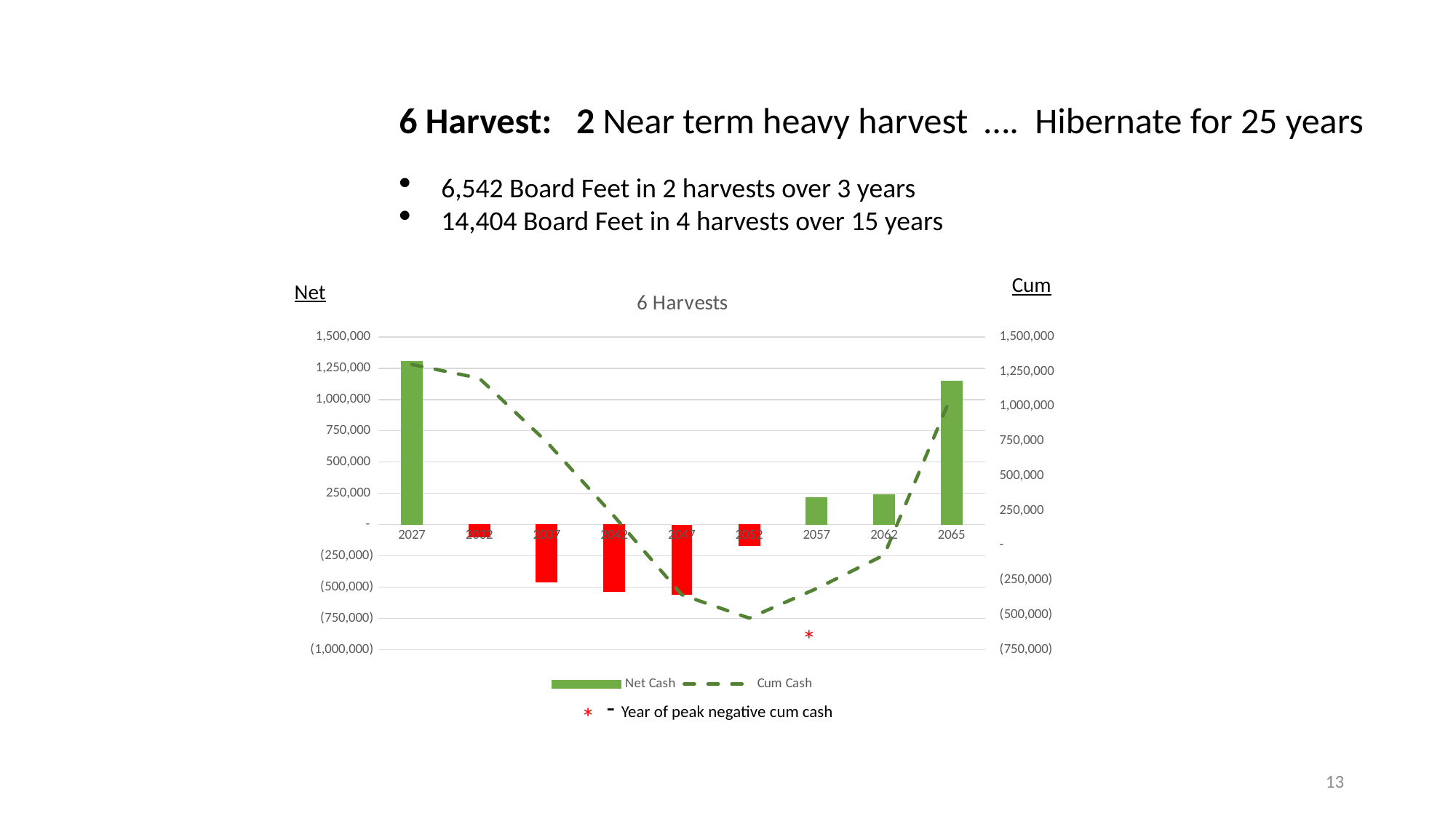

6 Harvest:   2 Near term heavy harvest  ….  Hibernate for 25 years
6,542 Board Feet in 2 harvests over 3 years
14,404 Board Feet in 4 harvests over 15 years
Cum
Net

### Chart: 6 Harvests

| Category |  |  |
|---|---|---|
| 2027 | 1301988.9299906073 | 1301988.9299906073 |
| 2032 | -99239.41730607119 | 1202749.5126845362 |
| 2037 | -458566.23339512956 | 744183.2792894066 |
| 2042 | -535430.3987378492 | 208752.88055155735 |
| 2047 | -563814.991455102 | -355062.1109035446 |
| 2052 | -167777.271852932 | -522839.3827564766 |
| 2057 | 212680.16152904183 | -310159.22122743464 |
| 2062 | 240607.18151784714 | -69552.03970958738 |
| 2065 | 1149156.689065285 | 1079604.6493556974 |
*
- Year of peak negative cum cash
*
13